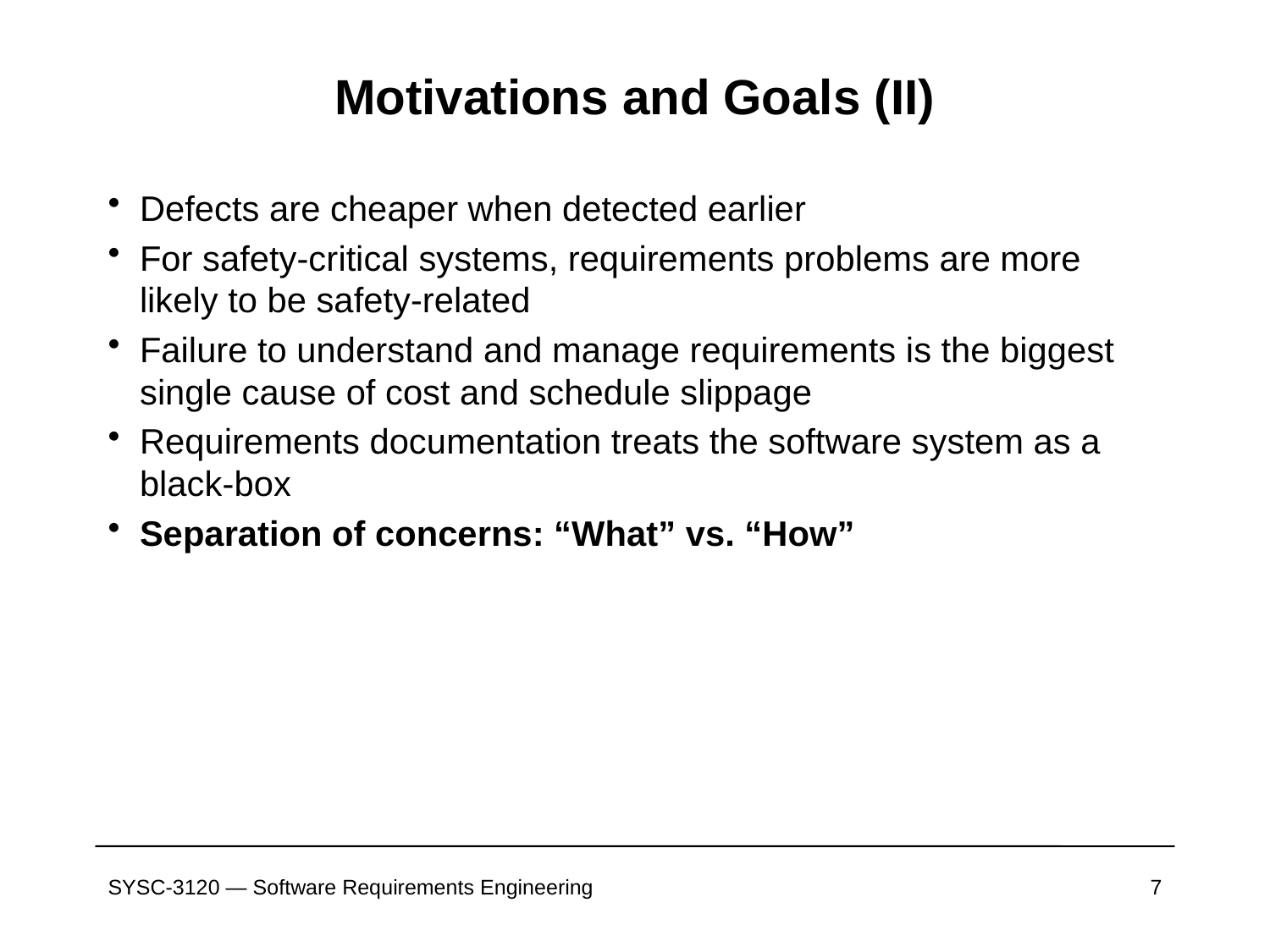

# Motivations and Goals (II)
Defects are cheaper when detected earlier
For safety-critical systems, requirements problems are more likely to be safety-related
Failure to understand and manage requirements is the biggest single cause of cost and schedule slippage
Requirements documentation treats the software system as a black-box
Separation of concerns: “What” vs. “How”

SYSC-3120 — Software Requirements Engineering
7